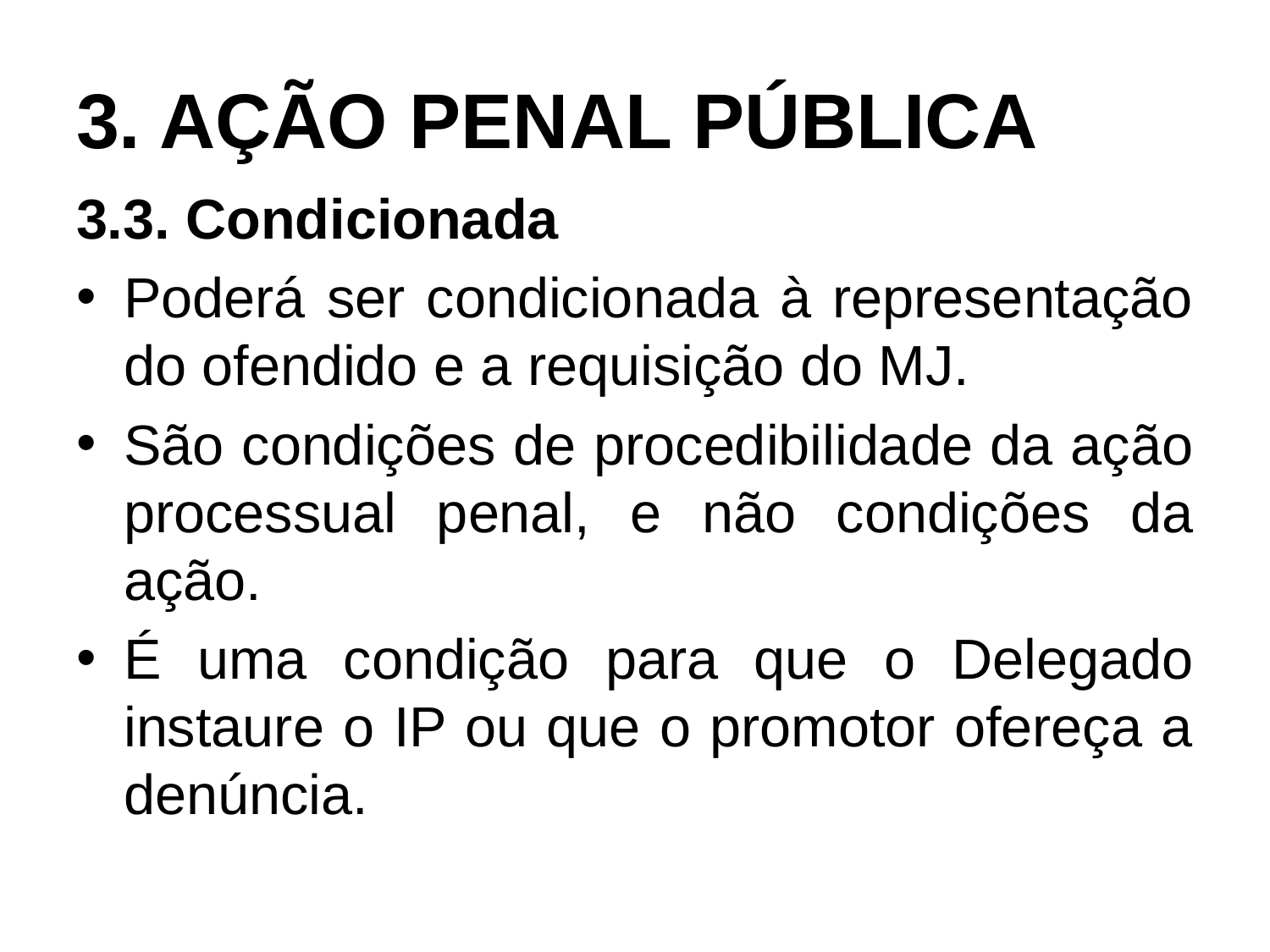

# 3. AÇÃO PENAL PÚBLICA
3.3. Condicionada
Poderá ser condicionada à representação do ofendido e a requisição do MJ.
São condições de procedibilidade da ação processual penal, e não condições da ação.
É uma condição para que o Delegado instaure o IP ou que o promotor ofereça a denúncia.